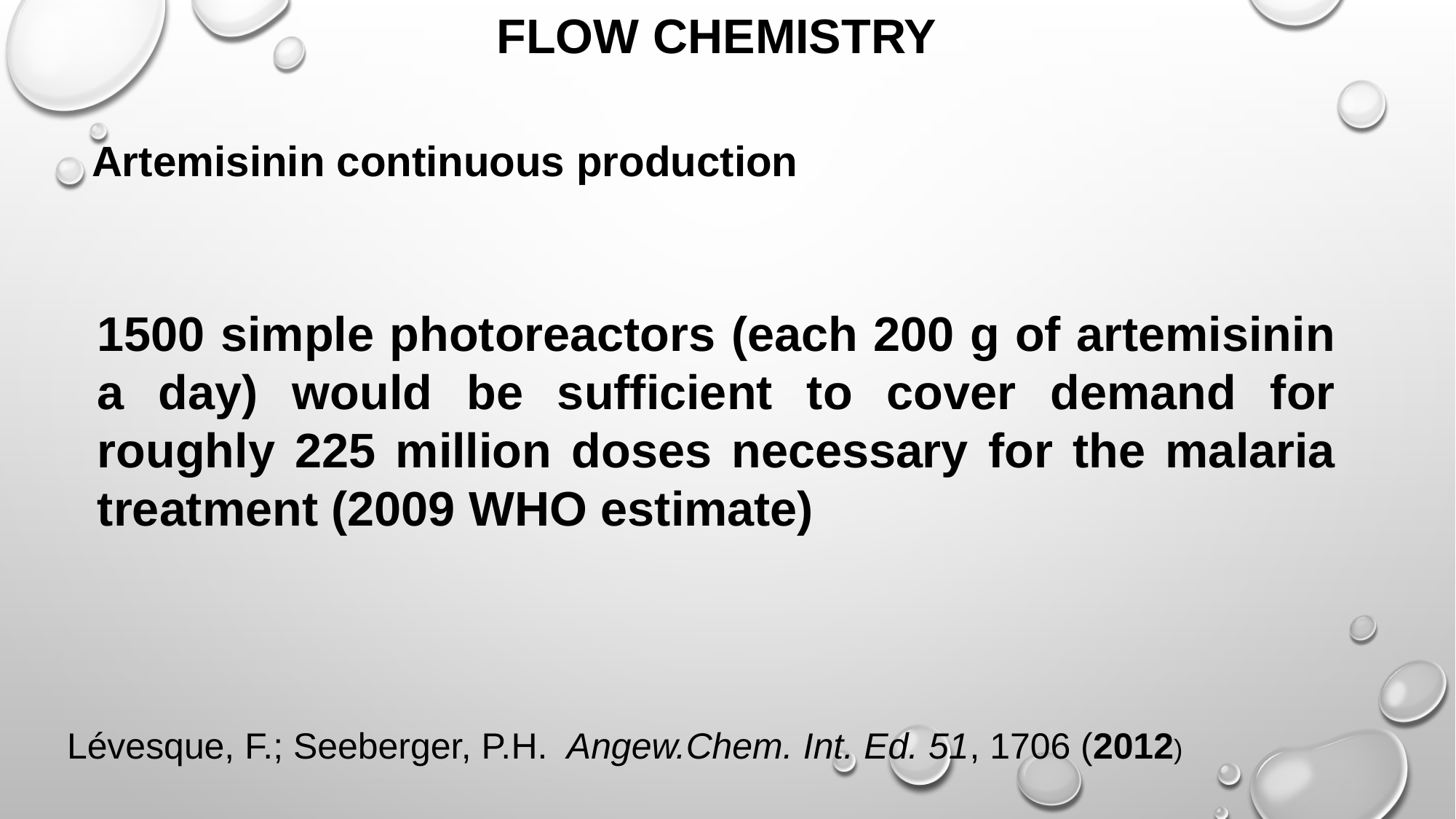

FLOW CHEMISTRY
Artemisinin continuous production
1500 simple photoreactors (each 200 g of artemisinin a day) would be sufficient to cover demand for roughly 225 million doses necessary for the malaria treatment (2009 WHO estimate)
Lévesque, F.; Seeberger, P.H.  Angew.Chem. Int. Ed. 51, 1706 (2012)